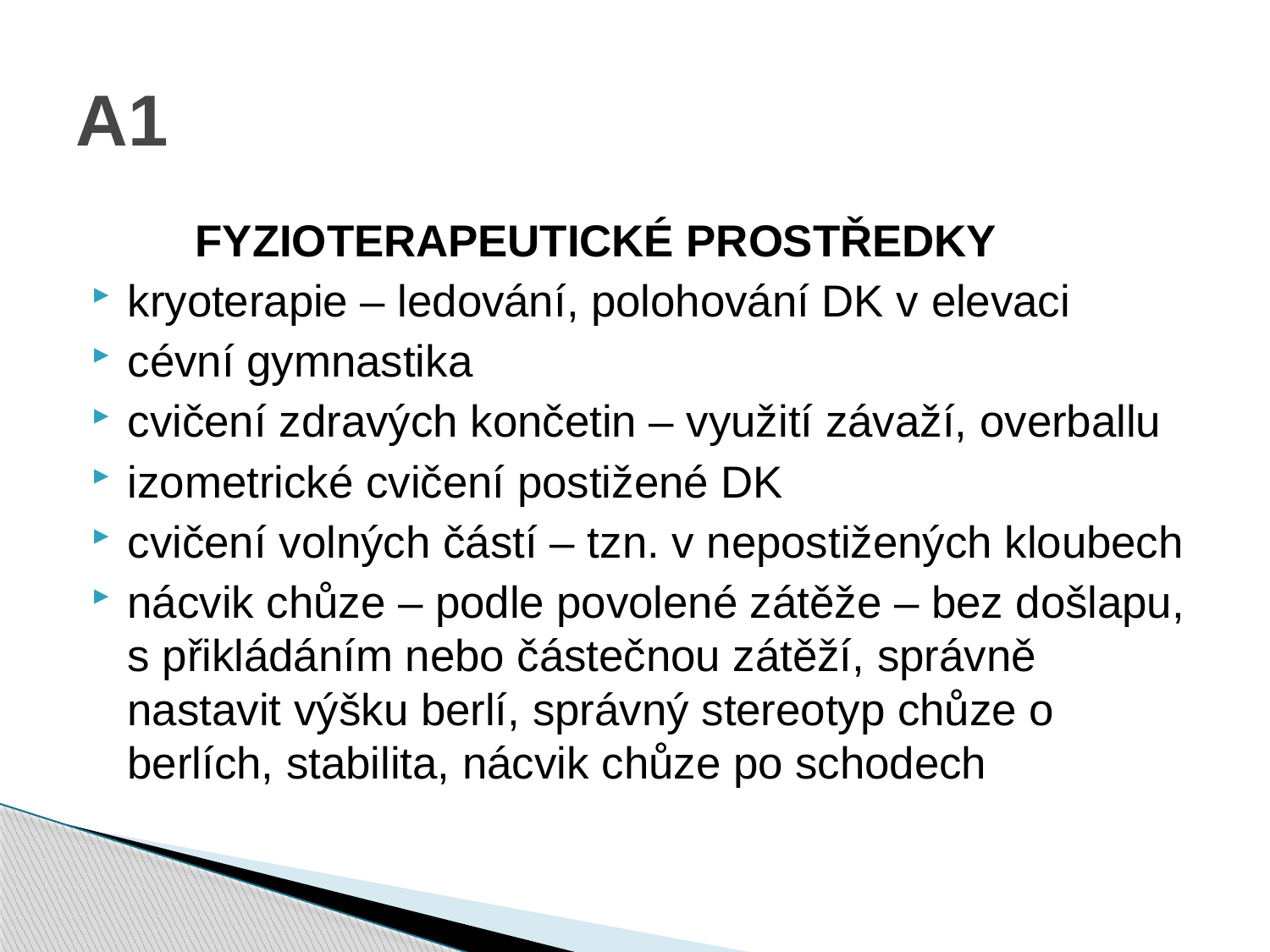

# A1
	FYZIOTERAPEUTICKÉ PROSTŘEDKY
kryoterapie – ledování, polohování DK v elevaci
cévní gymnastika
cvičení zdravých končetin – využití závaží, overballu
izometrické cvičení postižené DK
cvičení volných částí – tzn. v nepostižených kloubech
nácvik chůze – podle povolené zátěže – bez došlapu, s přikládáním nebo částečnou zátěží, správně nastavit výšku berlí, správný stereotyp chůze o berlích, stabilita, nácvik chůze po schodech